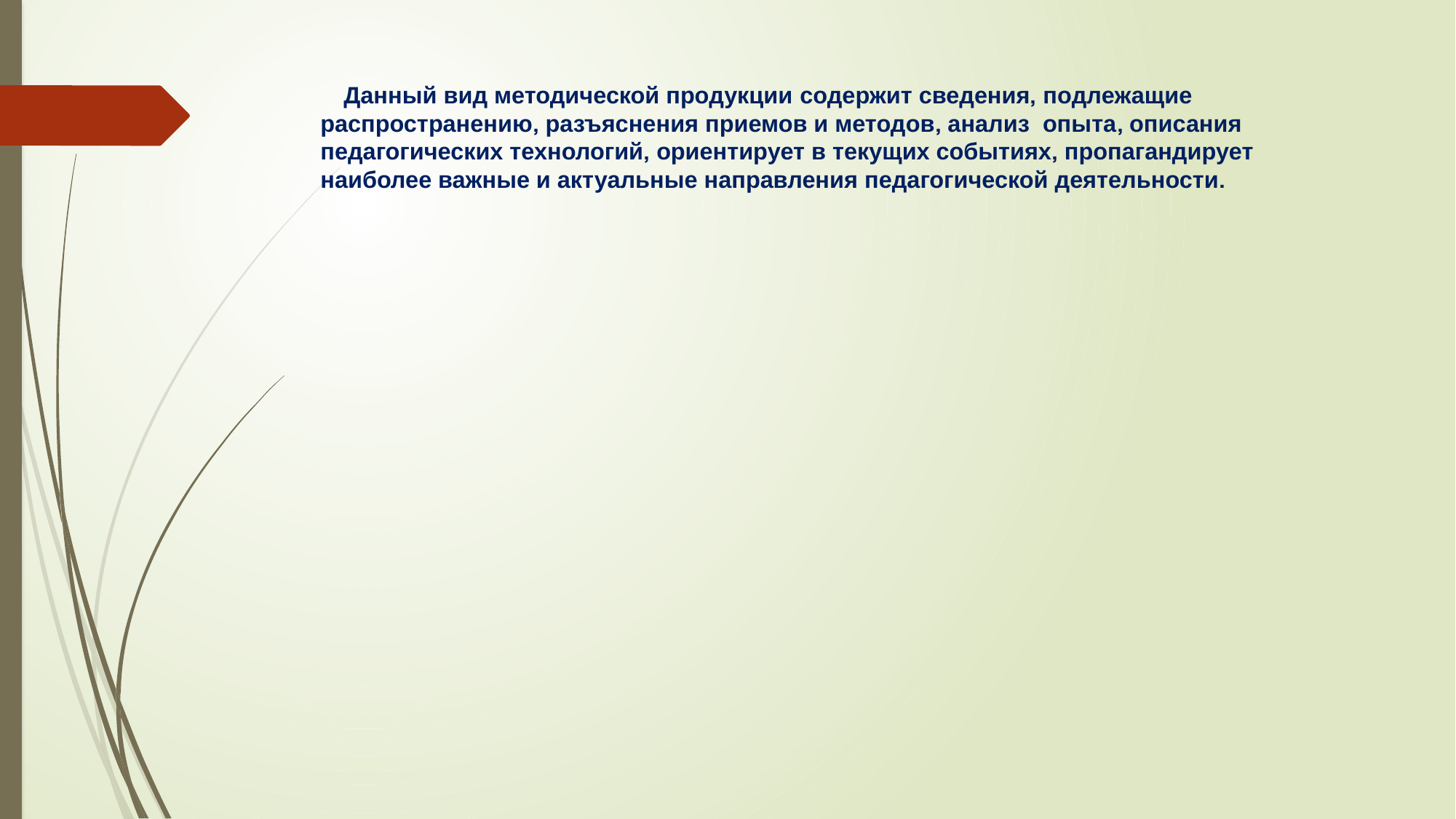

# Данный вид методической продукции содержит сведения, подлежащие распространению, разъяснения приемов и методов, анализ  опыта, описания педагогических технологий, ориентирует в текущих событиях, пропагандирует  наиболее важные и актуальные направления педагогической деятельности.